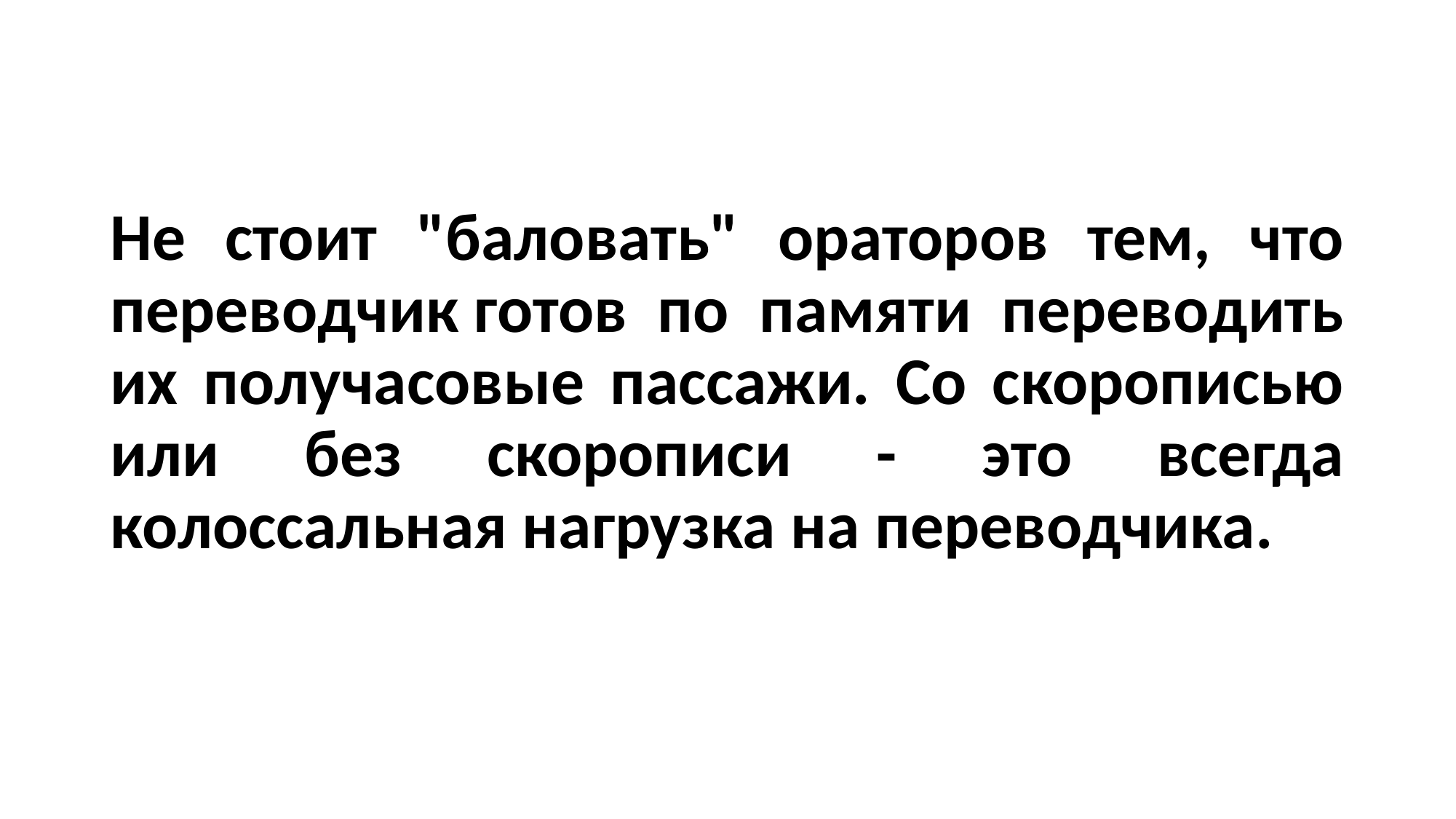

Не стоит "баловать" ораторов тем, что переводчик готов по памяти переводить их получасовые пассажи. Со скорописью или без скорописи - это всегда колоссальная нагрузка на переводчика.